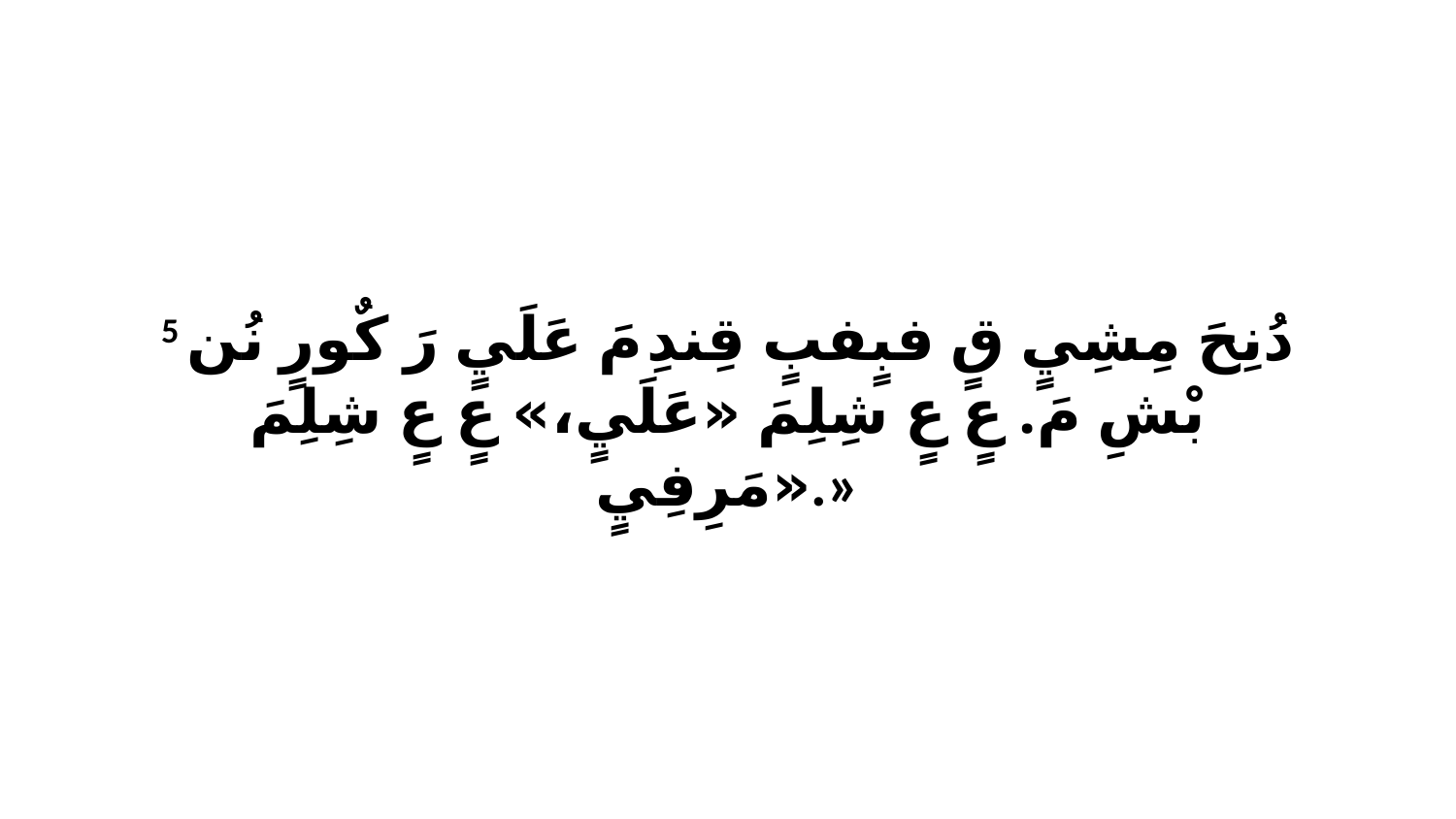

5 دُنِحَ مِشِيٍ قٍ فبٍفبٍ قِندِ مَ عَلَيٍ رَ كٌورٍ نُن بْشِ مَ. عٍ عٍ شِلِمَ «عَلَيٍ،» عٍ عٍ شِلِمَ «مَرِفِيٍ.»